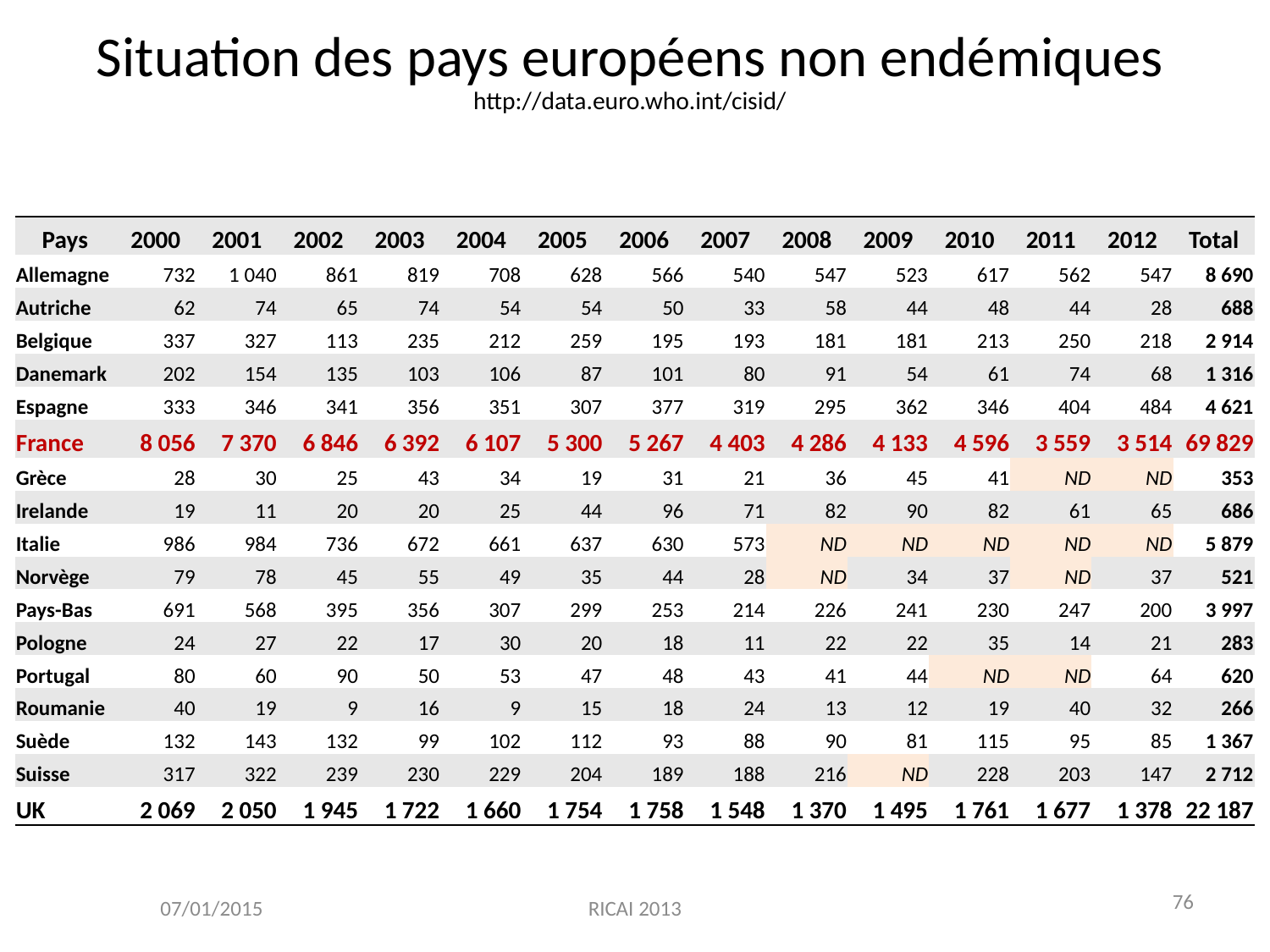

Situation des pays européens non endémiques
http://data.euro.who.int/cisid/
| Pays | 2000 | 2001 | 2002 | 2003 | 2004 | 2005 | 2006 | 2007 | 2008 | 2009 | 2010 | 2011 | 2012 | Total |
| --- | --- | --- | --- | --- | --- | --- | --- | --- | --- | --- | --- | --- | --- | --- |
| Allemagne | 732 | 1 040 | 861 | 819 | 708 | 628 | 566 | 540 | 547 | 523 | 617 | 562 | 547 | 8 690 |
| Autriche | 62 | 74 | 65 | 74 | 54 | 54 | 50 | 33 | 58 | 44 | 48 | 44 | 28 | 688 |
| Belgique | 337 | 327 | 113 | 235 | 212 | 259 | 195 | 193 | 181 | 181 | 213 | 250 | 218 | 2 914 |
| Danemark | 202 | 154 | 135 | 103 | 106 | 87 | 101 | 80 | 91 | 54 | 61 | 74 | 68 | 1 316 |
| Espagne | 333 | 346 | 341 | 356 | 351 | 307 | 377 | 319 | 295 | 362 | 346 | 404 | 484 | 4 621 |
| France | 8 056 | 7 370 | 6 846 | 6 392 | 6 107 | 5 300 | 5 267 | 4 403 | 4 286 | 4 133 | 4 596 | 3 559 | 3 514 | 69 829 |
| Grèce | 28 | 30 | 25 | 43 | 34 | 19 | 31 | 21 | 36 | 45 | 41 | ND | ND | 353 |
| Irelande | 19 | 11 | 20 | 20 | 25 | 44 | 96 | 71 | 82 | 90 | 82 | 61 | 65 | 686 |
| Italie | 986 | 984 | 736 | 672 | 661 | 637 | 630 | 573 | ND | ND | ND | ND | ND | 5 879 |
| Norvège | 79 | 78 | 45 | 55 | 49 | 35 | 44 | 28 | ND | 34 | 37 | ND | 37 | 521 |
| Pays-Bas | 691 | 568 | 395 | 356 | 307 | 299 | 253 | 214 | 226 | 241 | 230 | 247 | 200 | 3 997 |
| Pologne | 24 | 27 | 22 | 17 | 30 | 20 | 18 | 11 | 22 | 22 | 35 | 14 | 21 | 283 |
| Portugal | 80 | 60 | 90 | 50 | 53 | 47 | 48 | 43 | 41 | 44 | ND | ND | 64 | 620 |
| Roumanie | 40 | 19 | 9 | 16 | 9 | 15 | 18 | 24 | 13 | 12 | 19 | 40 | 32 | 266 |
| Suède | 132 | 143 | 132 | 99 | 102 | 112 | 93 | 88 | 90 | 81 | 115 | 95 | 85 | 1 367 |
| Suisse | 317 | 322 | 239 | 230 | 229 | 204 | 189 | 188 | 216 | ND | 228 | 203 | 147 | 2 712 |
| UK | 2 069 | 2 050 | 1 945 | 1 722 | 1 660 | 1 754 | 1 758 | 1 548 | 1 370 | 1 495 | 1 761 | 1 677 | 1 378 | 22 187 |
07/01/2015
RICAI 2013
76